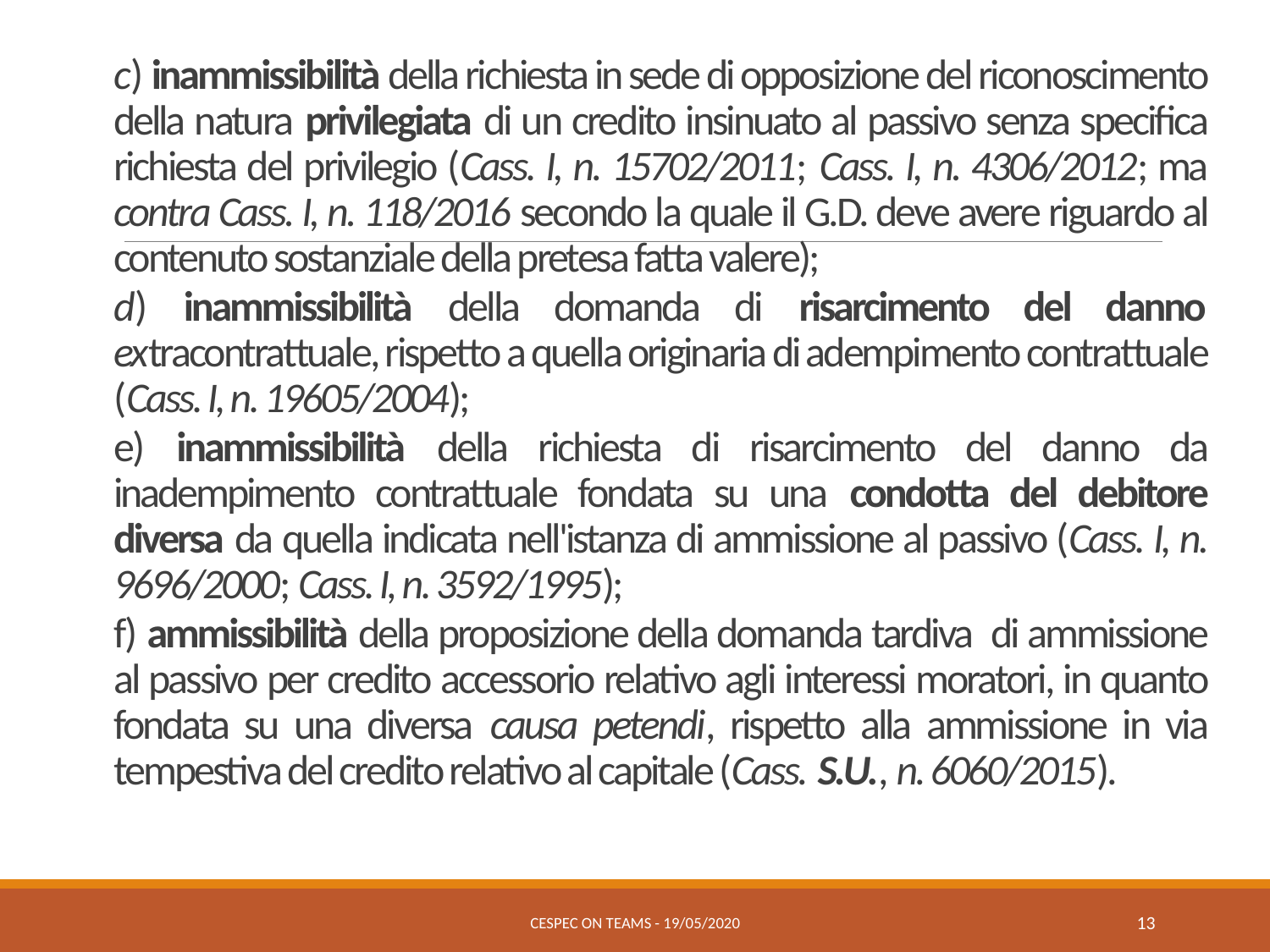

c) inammissibilità della richiesta in sede di opposizione del riconoscimento della natura privilegiata di un credito insinuato al passivo senza specifica richiesta del privilegio (Cass. I, n. 15702/2011; Cass. I, n. 4306/2012; ma contra Cass. I, n. 118/2016 secondo la quale il G.D. deve avere riguardo al contenuto sostanziale della pretesa fatta valere);
d) inammissibilità della domanda di risarcimento del danno extracontrattuale, rispetto a quella originaria di adempimento contrattuale (Cass. I, n. 19605/2004);
e) inammissibilità della richiesta di risarcimento del danno da inadempimento contrattuale fondata su una condotta del debitore diversa da quella indicata nell'istanza di ammissione al passivo (Cass. I, n. 9696/2000; Cass. I, n. 3592/1995);
f) ammissibilità della proposizione della domanda tardiva  di ammissione al passivo per credito accessorio relativo agli interessi moratori, in quanto fondata su una diversa causa petendi, rispetto alla ammissione in via tempestiva del credito relativo al capitale (Cass. S.U., n. 6060/2015).
CESPEC ON TEAMS - 19/05/2020
13